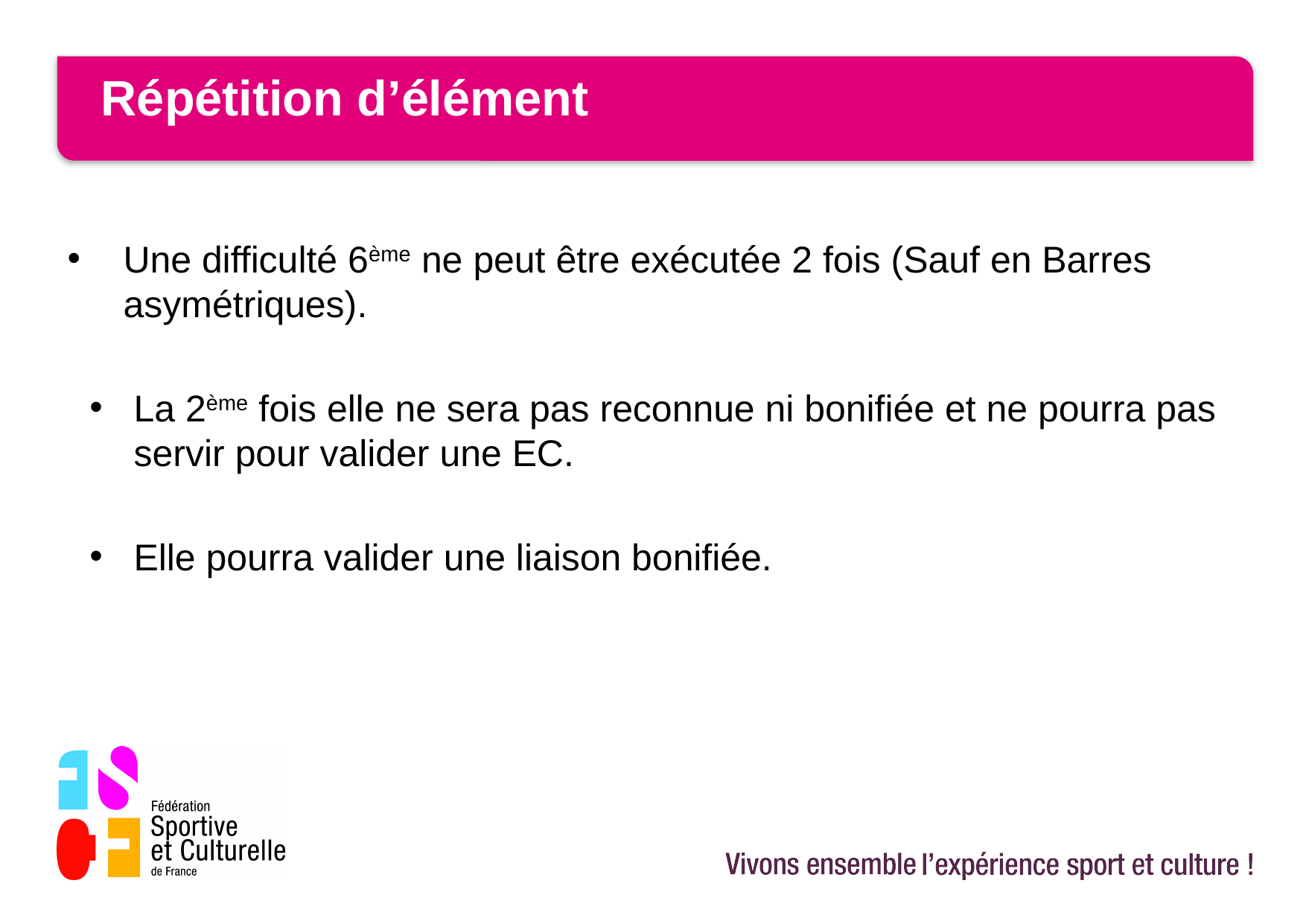

# Répétition d’élément
Une difficulté 6ème ne peut être exécutée 2 fois (Sauf en Barres asymétriques).

La 2ème fois elle ne sera pas reconnue ni bonifiée et ne pourra pas servir pour valider une EC.

Elle pourra valider une liaison bonifiée.